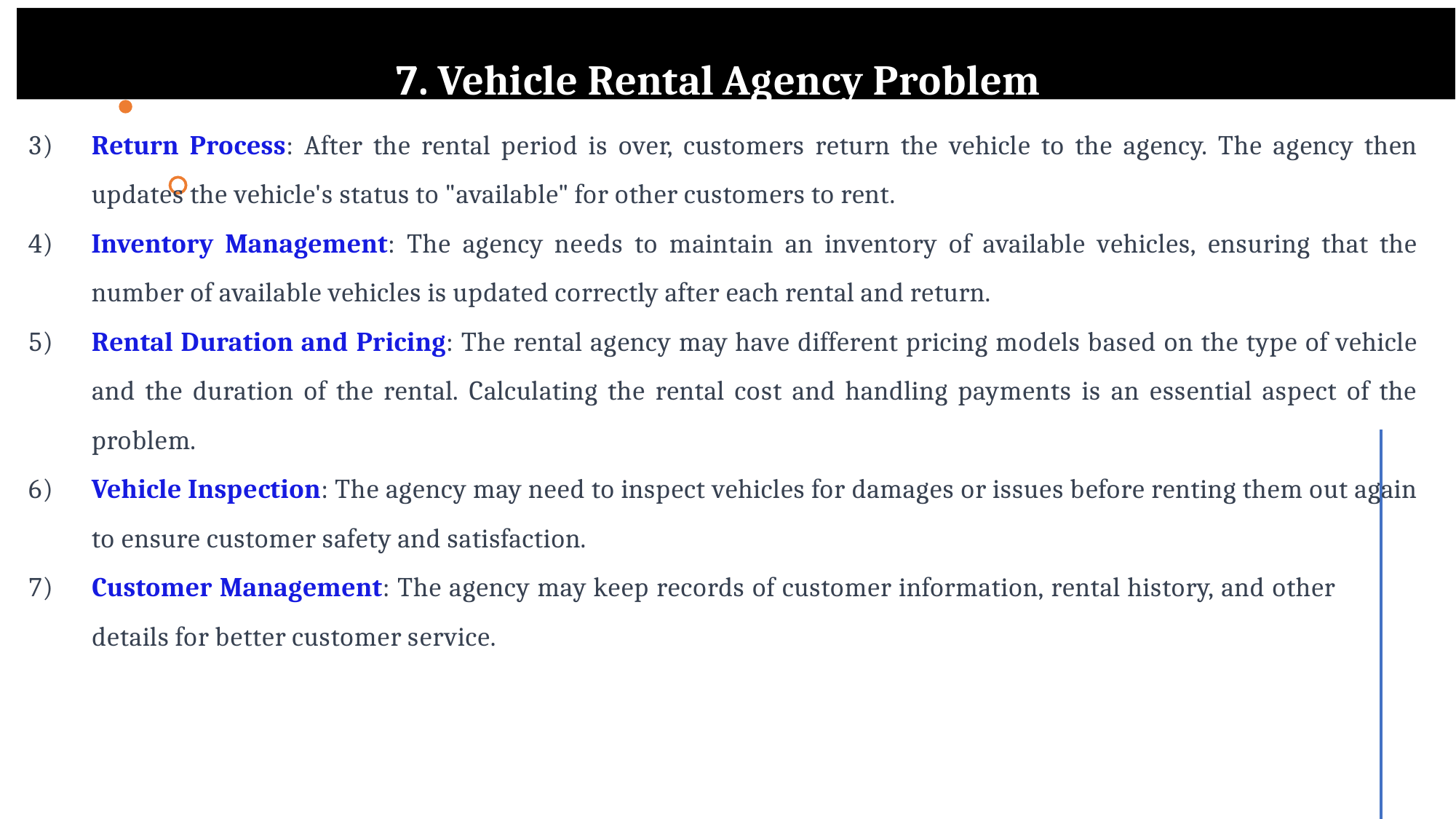

6.

 7. Vehicle Rental Agency Problem

3)	Return Process: After the rental period is over, customers return the vehicle to the agency. The agency then updates the vehicle's status to "available" for other customers to rent.
4)	Inventory Management: The agency needs to maintain an inventory of available vehicles, ensuring that the number of available vehicles is updated correctly after each rental and return.
5)	Rental Duration and Pricing: The rental agency may have different pricing models based on the type of vehicle and the duration of the rental. Calculating the rental cost and handling payments is an essential aspect of the problem.
6)	Vehicle Inspection: The agency may need to inspect vehicles for damages or issues before renting them out again to ensure customer safety and satisfaction.
7)	Customer Management: The agency may keep records of customer information, rental history, and other 	details for better customer service.